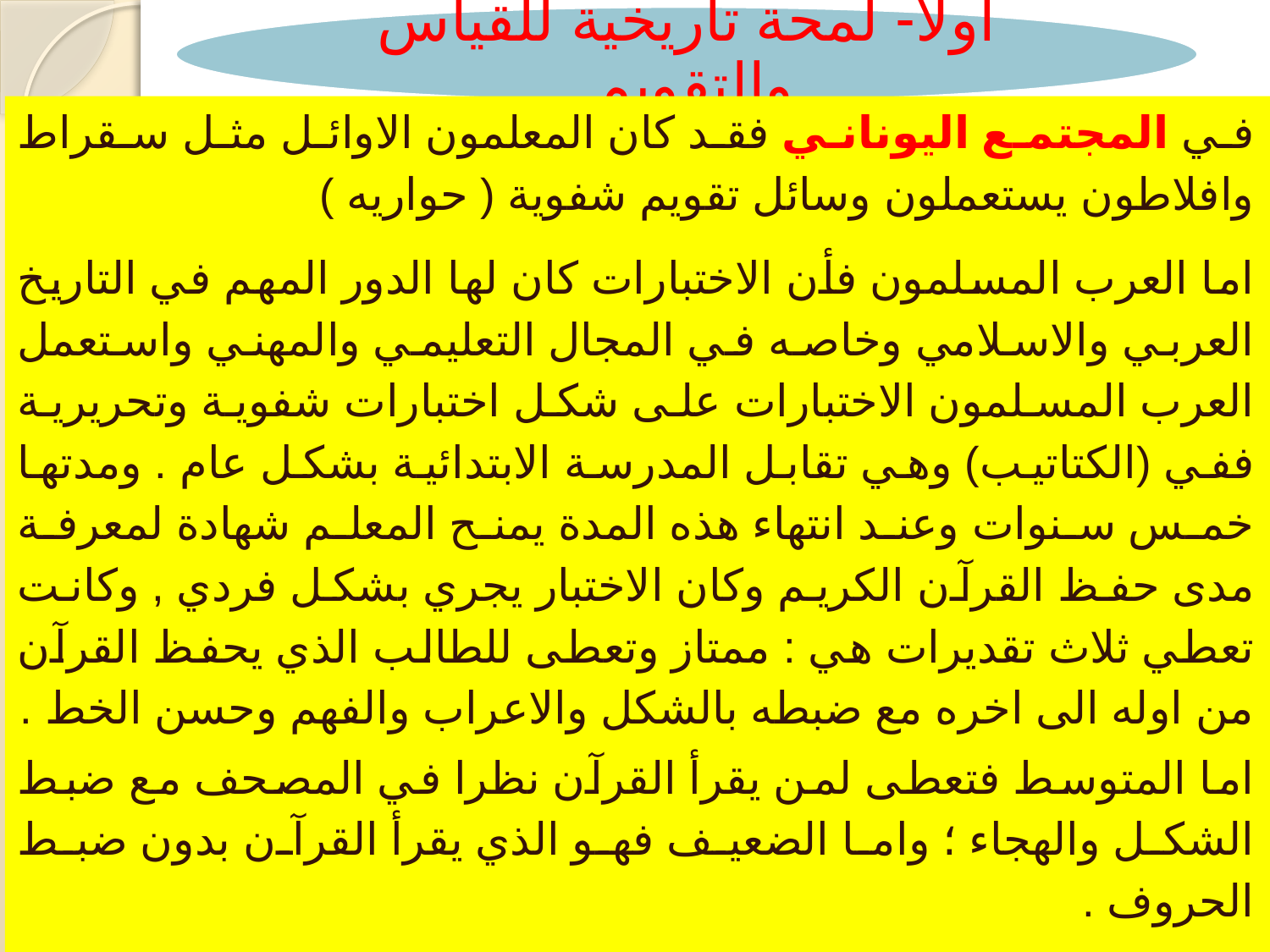

اولا- لمحة تاريخية للقياس والتقويم
في المجتمع اليوناني فقد كان المعلمون الاوائل مثل سقراط وافلاطون يستعملون وسائل تقويم شفوية ( حواريه )
اما العرب المسلمون فأن الاختبارات كان لها الدور المهم في التاريخ العربي والاسلامي وخاصه في المجال التعليمي والمهني واستعمل العرب المسلمون الاختبارات على شكل اختبارات شفوية وتحريرية ففي (الكتاتيب) وهي تقابل المدرسة الابتدائية بشكل عام . ومدتها خمس سنوات وعند انتهاء هذه المدة يمنح المعلم شهادة لمعرفة مدى حفظ القرآن الكريم وكان الاختبار يجري بشكل فردي , وكانت تعطي ثلاث تقديرات هي : ممتاز وتعطى للطالب الذي يحفظ القرآن من اوله الى اخره مع ضبطه بالشكل والاعراب والفهم وحسن الخط .
اما المتوسط فتعطى لمن يقرأ القرآن نظرا في المصحف مع ضبط الشكل والهجاء ؛ واما الضعيف فهو الذي يقرأ القرآن بدون ضبط الحروف .